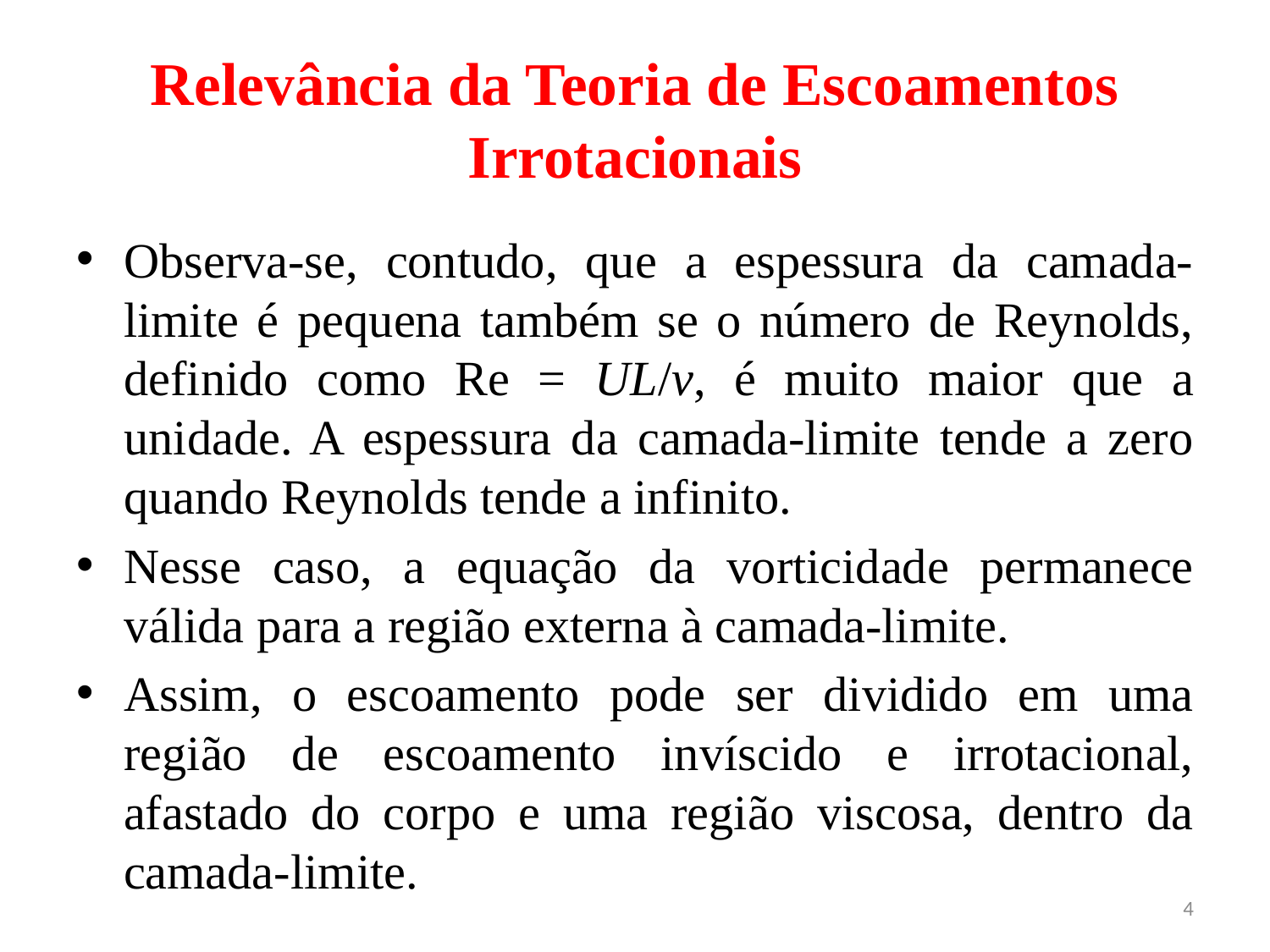

# Relevância da Teoria de Escoamentos Irrotacionais
Observa-se, contudo, que a espessura da camada-limite é pequena também se o número de Reynolds, definido como Re = UL/ν, é muito maior que a unidade. A espessura da camada-limite tende a zero quando Reynolds tende a infinito.
Nesse caso, a equação da vorticidade permanece válida para a região externa à camada-limite.
Assim, o escoamento pode ser dividido em uma região de escoamento invíscido e irrotacional, afastado do corpo e uma região viscosa, dentro da camada-limite.
4